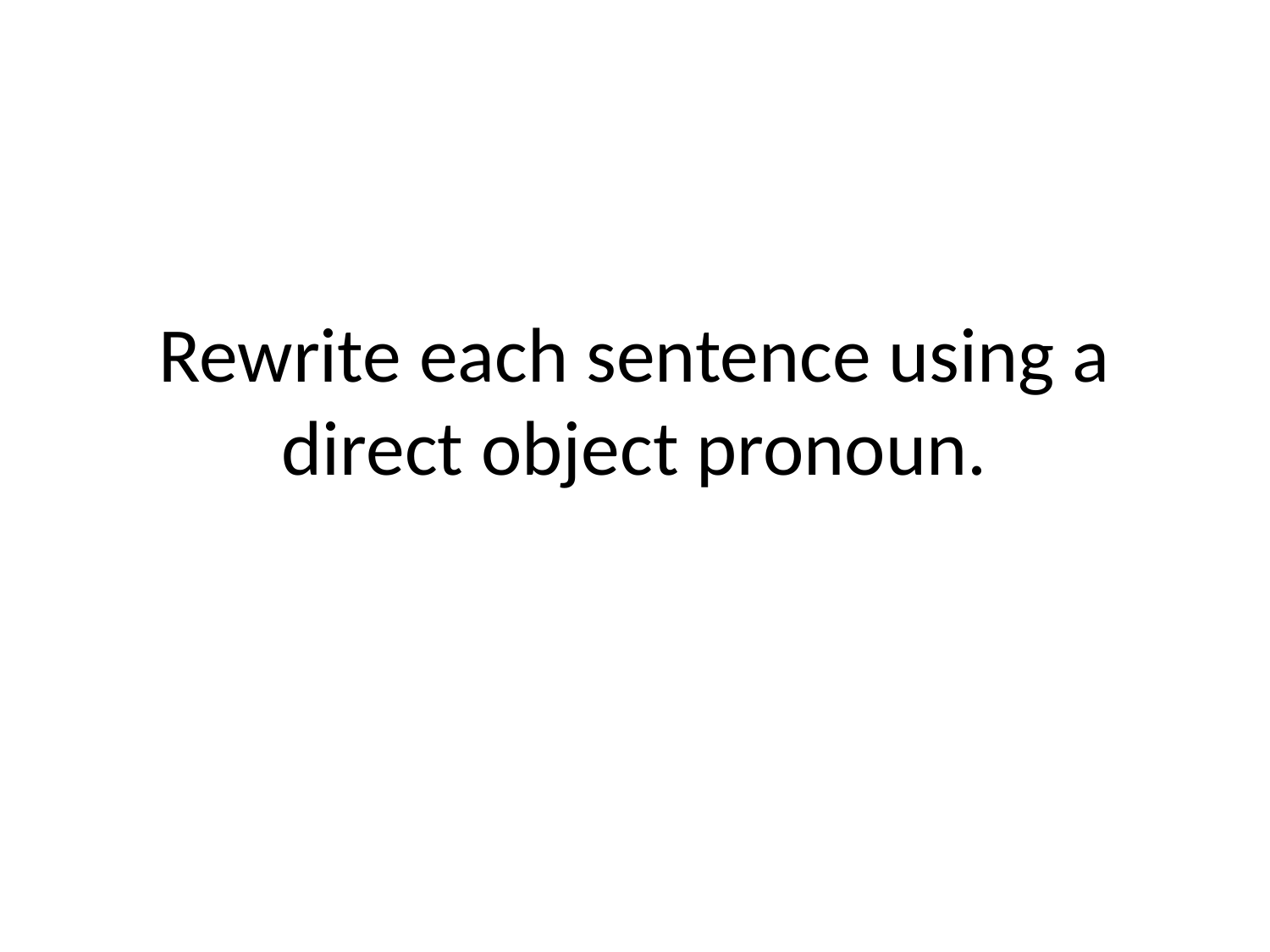

# Rewrite each sentence using a direct object pronoun.